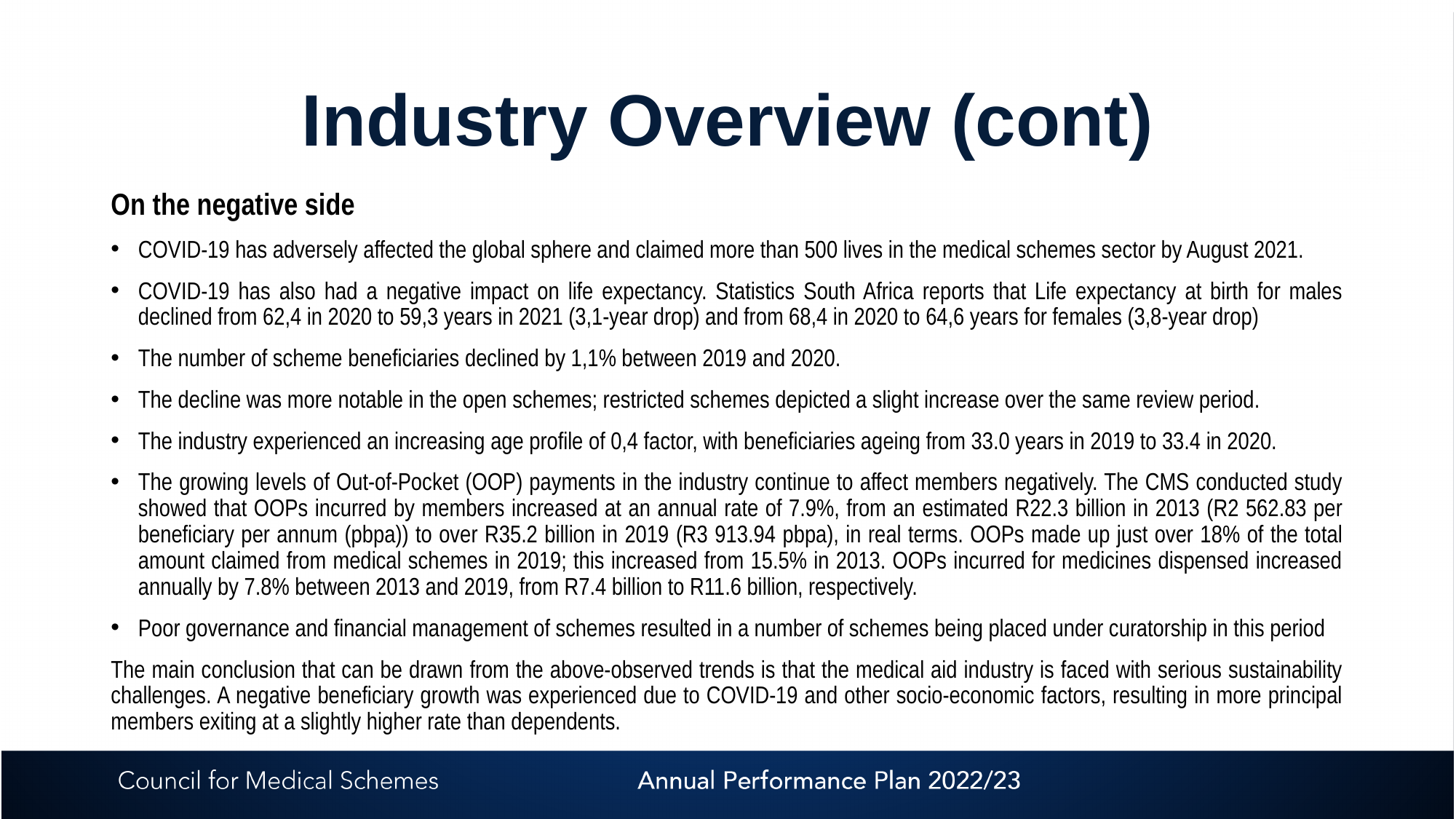

# Industry Overview (cont)
On the negative side
COVID-19 has adversely affected the global sphere and claimed more than 500 lives in the medical schemes sector by August 2021.
COVID-19 has also had a negative impact on life expectancy. Statistics South Africa reports that Life expectancy at birth for males declined from 62,4 in 2020 to 59,3 years in 2021 (3,1-year drop) and from 68,4 in 2020 to 64,6 years for females (3,8-year drop)
The number of scheme beneficiaries declined by 1,1% between 2019 and 2020.
The decline was more notable in the open schemes; restricted schemes depicted a slight increase over the same review period.
The industry experienced an increasing age profile of 0,4 factor, with beneficiaries ageing from 33.0 years in 2019 to 33.4 in 2020.
The growing levels of Out-of-Pocket (OOP) payments in the industry continue to affect members negatively. The CMS conducted study showed that OOPs incurred by members increased at an annual rate of 7.9%, from an estimated R22.3 billion in 2013 (R2 562.83 per beneficiary per annum (pbpa)) to over R35.2 billion in 2019 (R3 913.94 pbpa), in real terms. OOPs made up just over 18% of the total amount claimed from medical schemes in 2019; this increased from 15.5% in 2013. OOPs incurred for medicines dispensed increased annually by 7.8% between 2013 and 2019, from R7.4 billion to R11.6 billion, respectively.
Poor governance and financial management of schemes resulted in a number of schemes being placed under curatorship in this period
The main conclusion that can be drawn from the above-observed trends is that the medical aid industry is faced with serious sustainability challenges. A negative beneficiary growth was experienced due to COVID-19 and other socio-economic factors, resulting in more principal members exiting at a slightly higher rate than dependents.